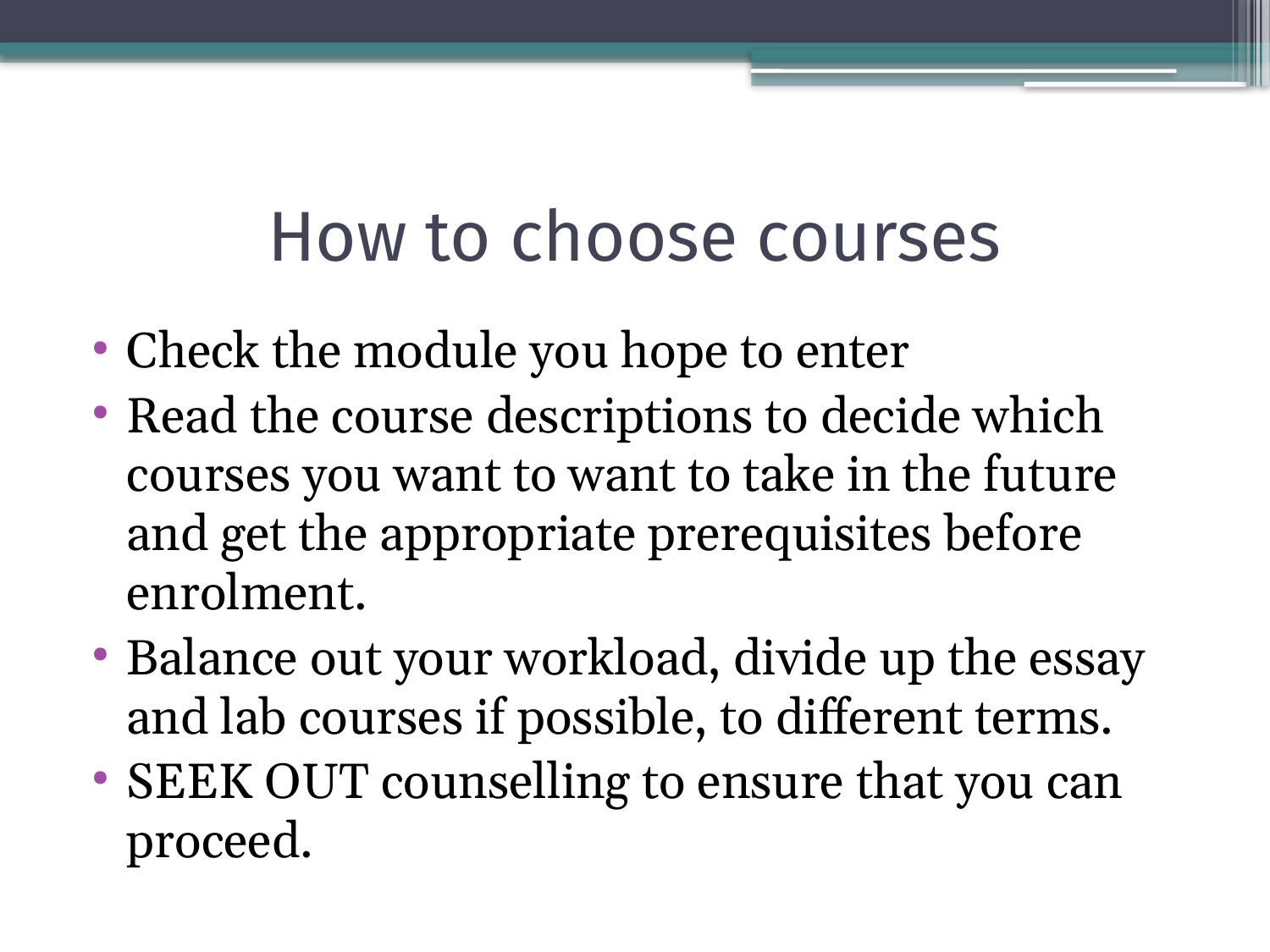

# How to choose courses
Check the module you hope to enter
Read the course descriptions to decide which courses you want to want to take in the future and get the appropriate prerequisites before enrolment.
Balance out your workload, divide up the essay and lab courses if possible, to different terms.
SEEK OUT counselling to ensure that you can proceed.